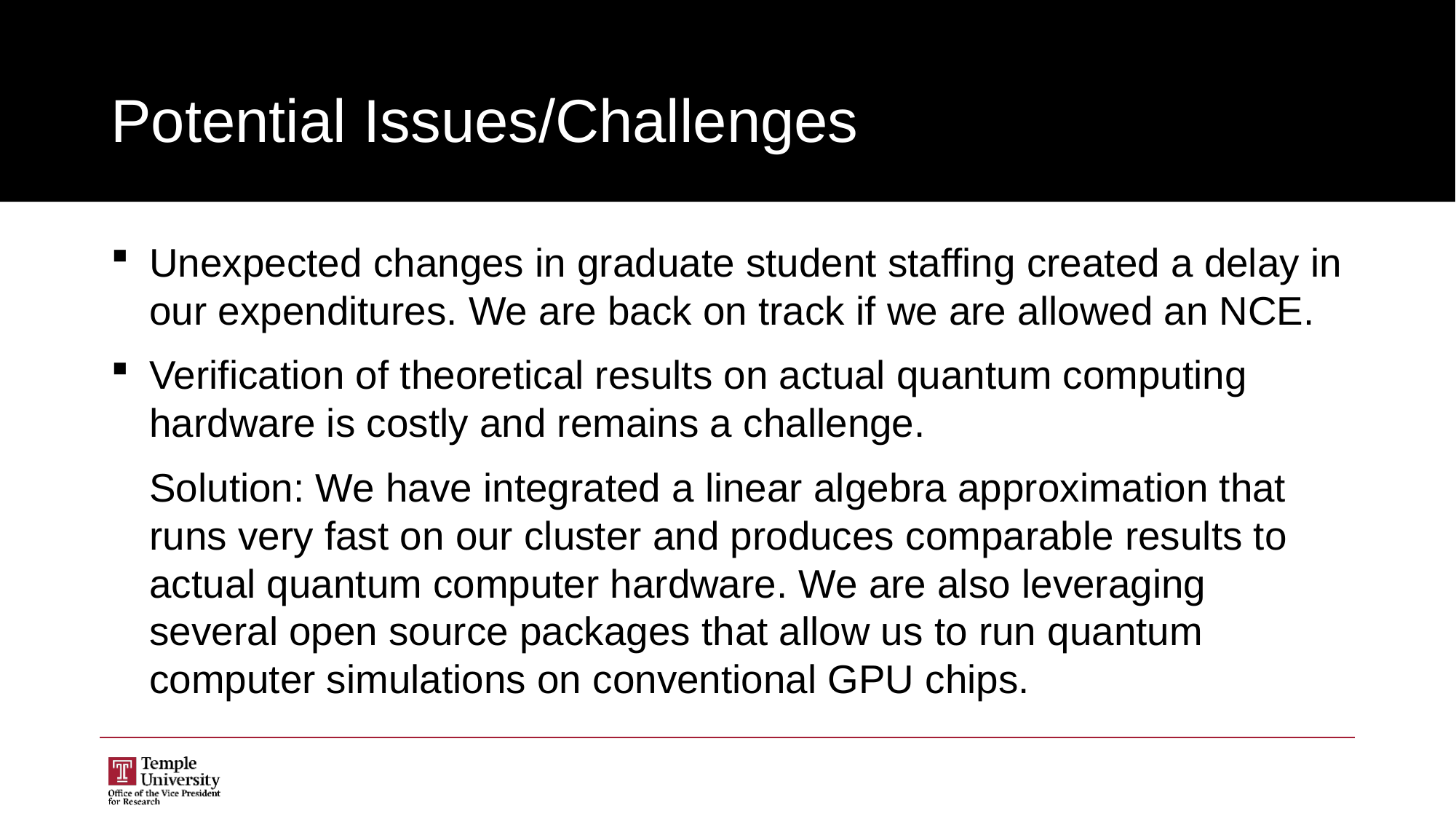

# Potential Issues/Challenges
Unexpected changes in graduate student staffing created a delay in our expenditures. We are back on track if we are allowed an NCE.
Verification of theoretical results on actual quantum computing hardware is costly and remains a challenge.
Solution: We have integrated a linear algebra approximation that runs very fast on our cluster and produces comparable results to actual quantum computer hardware. We are also leveraging several open source packages that allow us to run quantum computer simulations on conventional GPU chips.